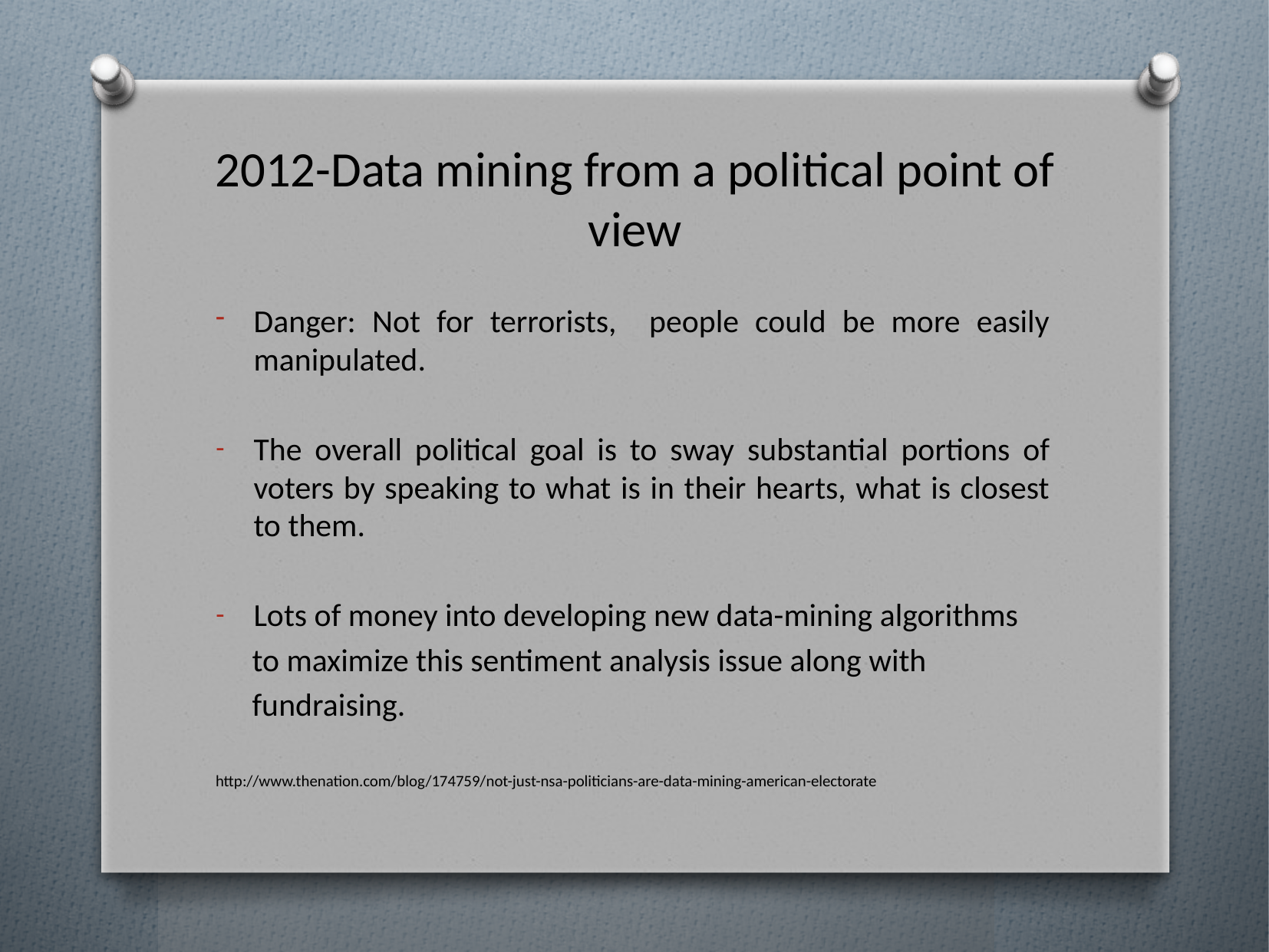

# 2012-Data mining from a political point of view
Danger: Not for terrorists,  people could be more easily manipulated.

The overall political goal is to sway substantial portions of voters by speaking to what is in their hearts, what is closest to them.

Lots of money into developing new data-mining algorithms
     to maximize this sentiment analysis issue along with
     fundraising.

http://www.thenation.com/blog/174759/not-just-nsa-politicians-are-data-mining-american-electorate